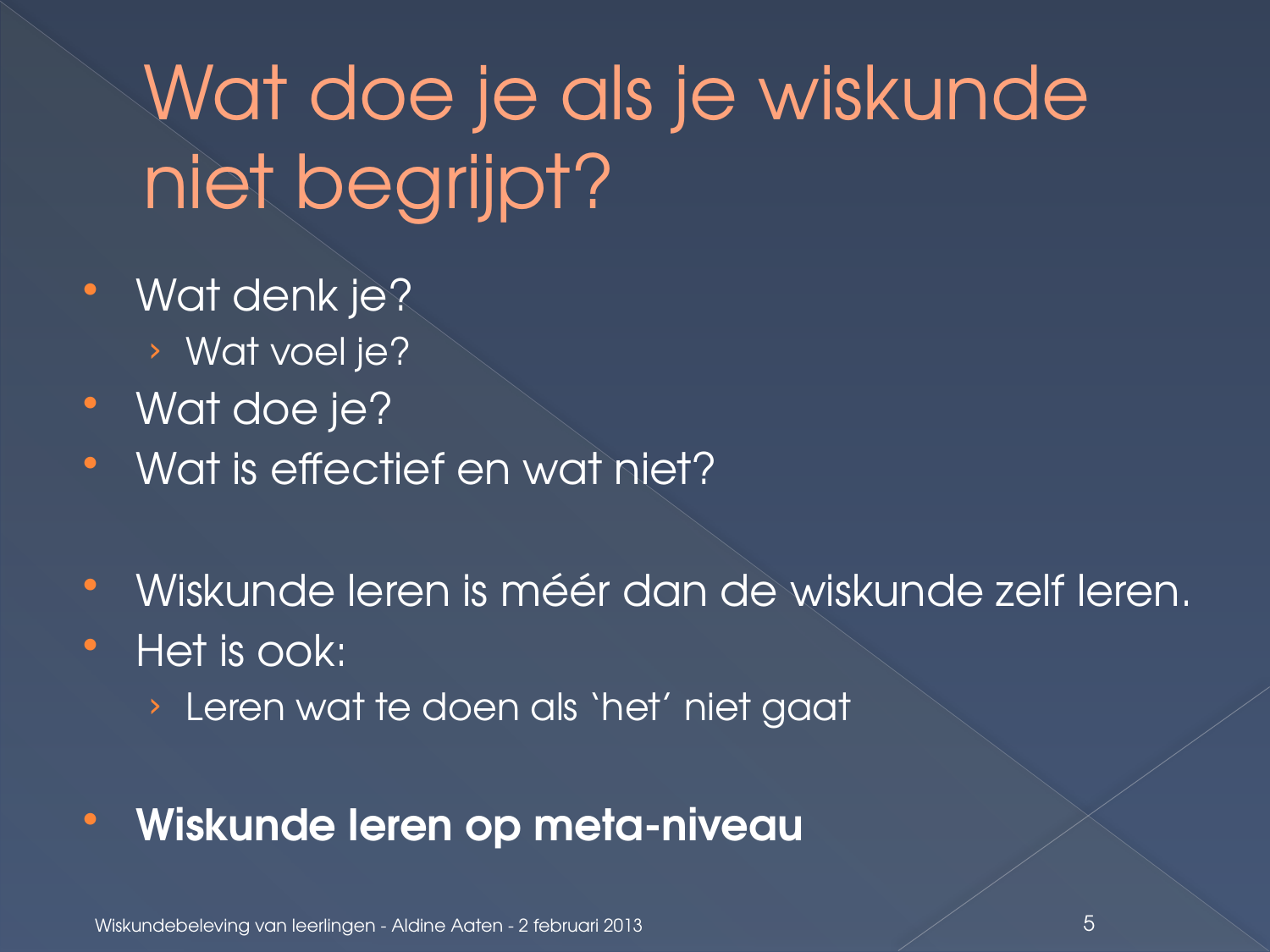

# Wat doe je als je wiskunde niet begrijpt?
Wat denk je?
Wat voel je?
Wat doe je?
Wat is effectief en wat niet?

Wiskunde leren is méér dan de wiskunde zelf leren.
Het is ook:
Leren wat te doen als ‘het’ niet gaat

Wiskunde leren op meta-niveau
Wiskundebeleving van leerlingen - Aldine Aaten - 2 februari 2013
5